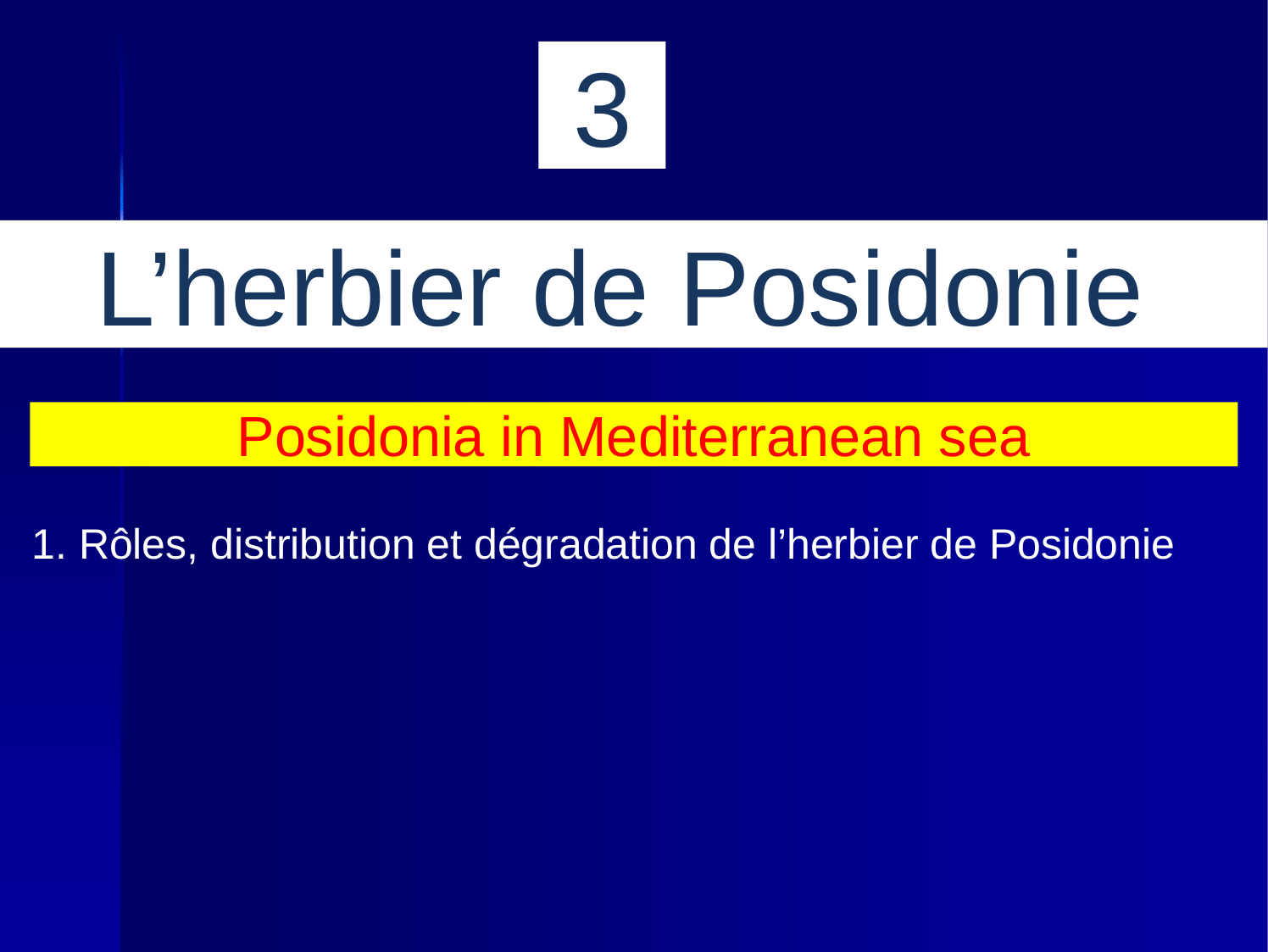

3
L’herbier de Posidonie
Posidonia in Mediterranean sea
1. Rôles, distribution et dégradation de l’herbier de Posidonie